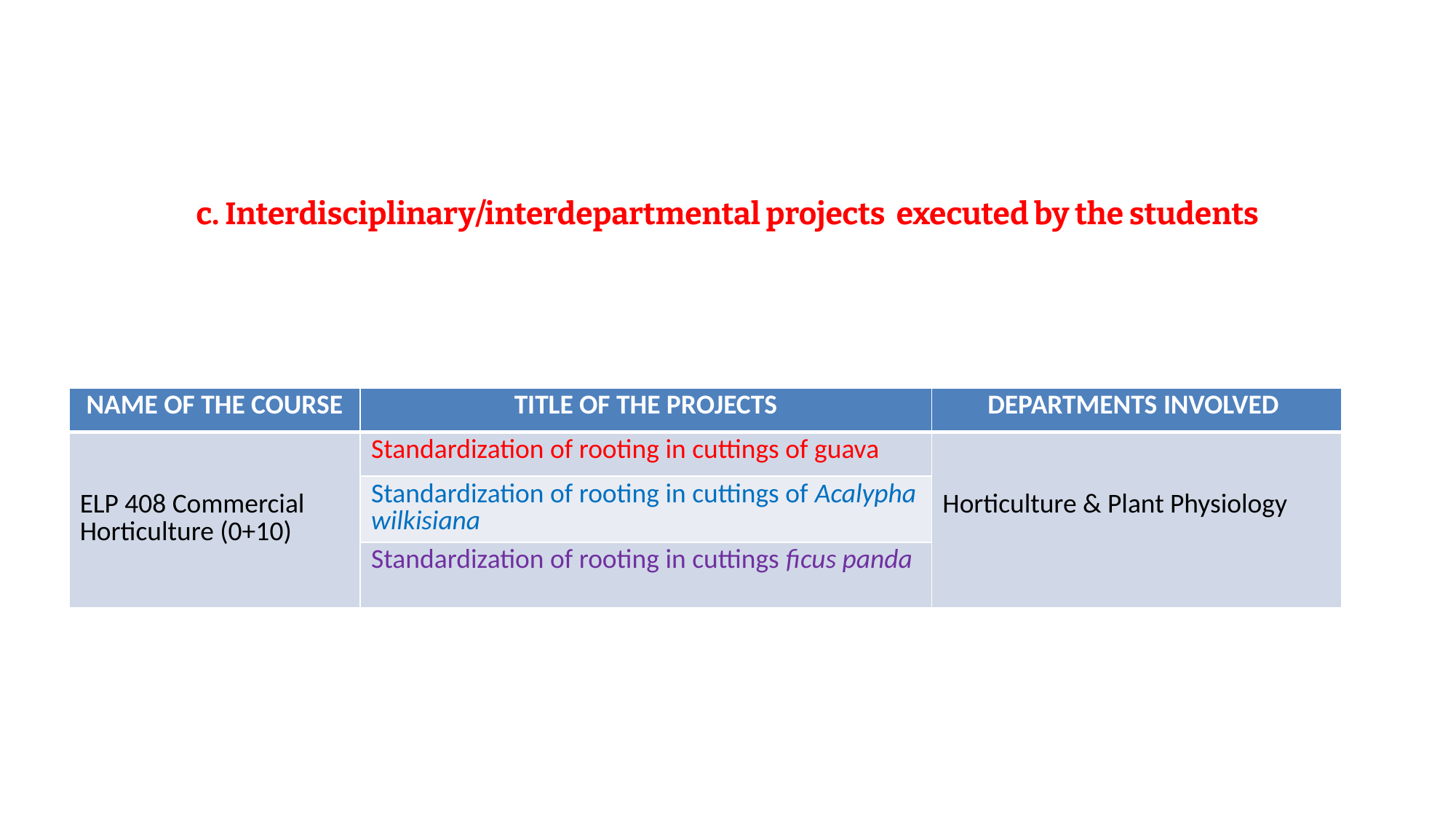

# c. Interdisciplinary/interdepartmental projects  executed by the students
| NAME OF THE COURSE | TITLE OF THE PROJECTS | DEPARTMENTS INVOLVED |
| --- | --- | --- |
| ELP 408 Commercial Horticulture (0+10) | Standardization of rooting in cuttings of guava | Horticulture & Plant Physiology |
|  | Standardization of rooting in cuttings of Acalypha wilkisiana |  |
|  | Standardization of rooting in cuttings ficus panda |  |